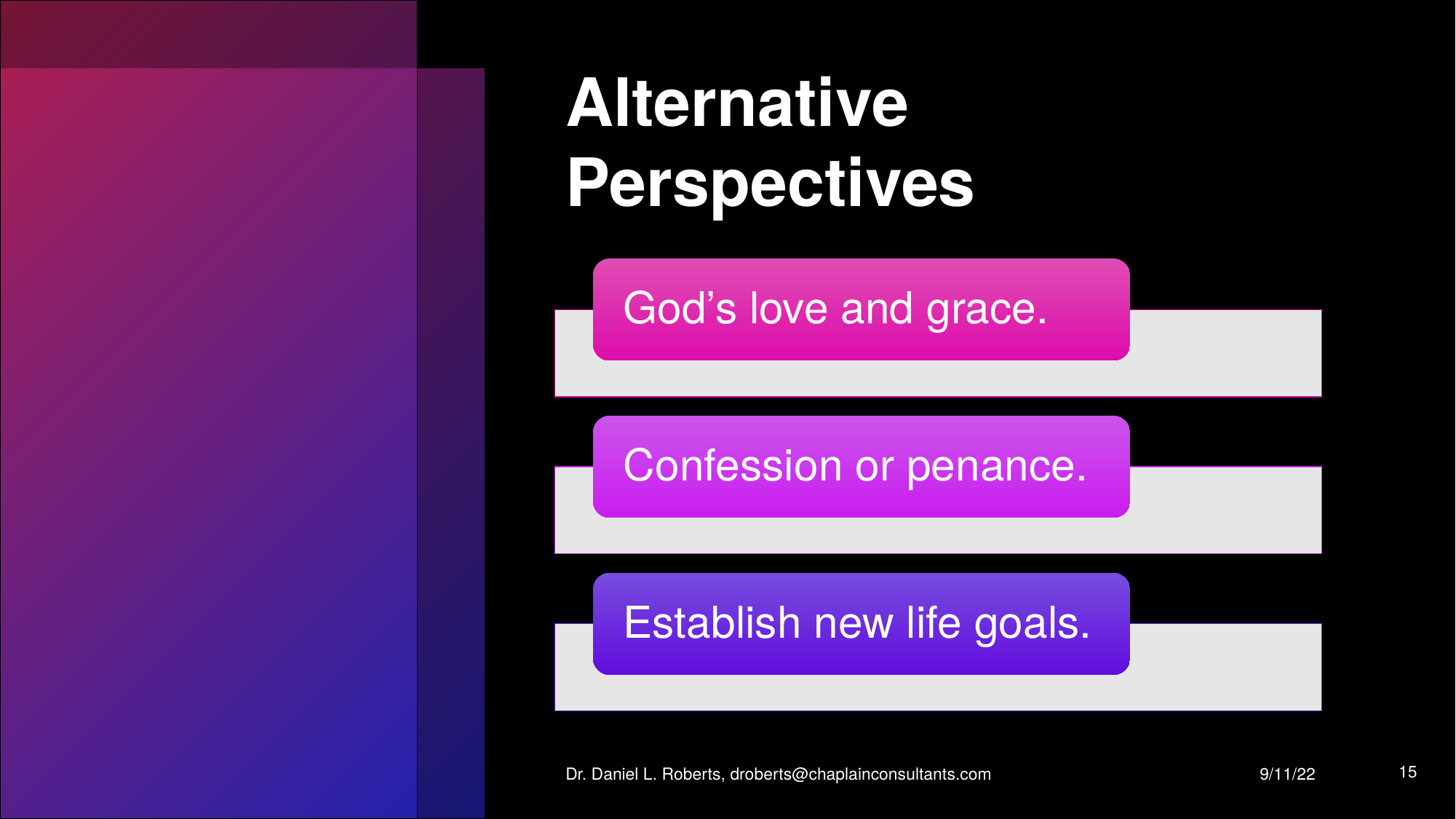

# Alternative Perspectives

God’s love and grace.
Confession or penance.
Establish new life goals.
Dr. Daniel L. Roberts, droberts@chaplainconsultants.com
9/11/22
15